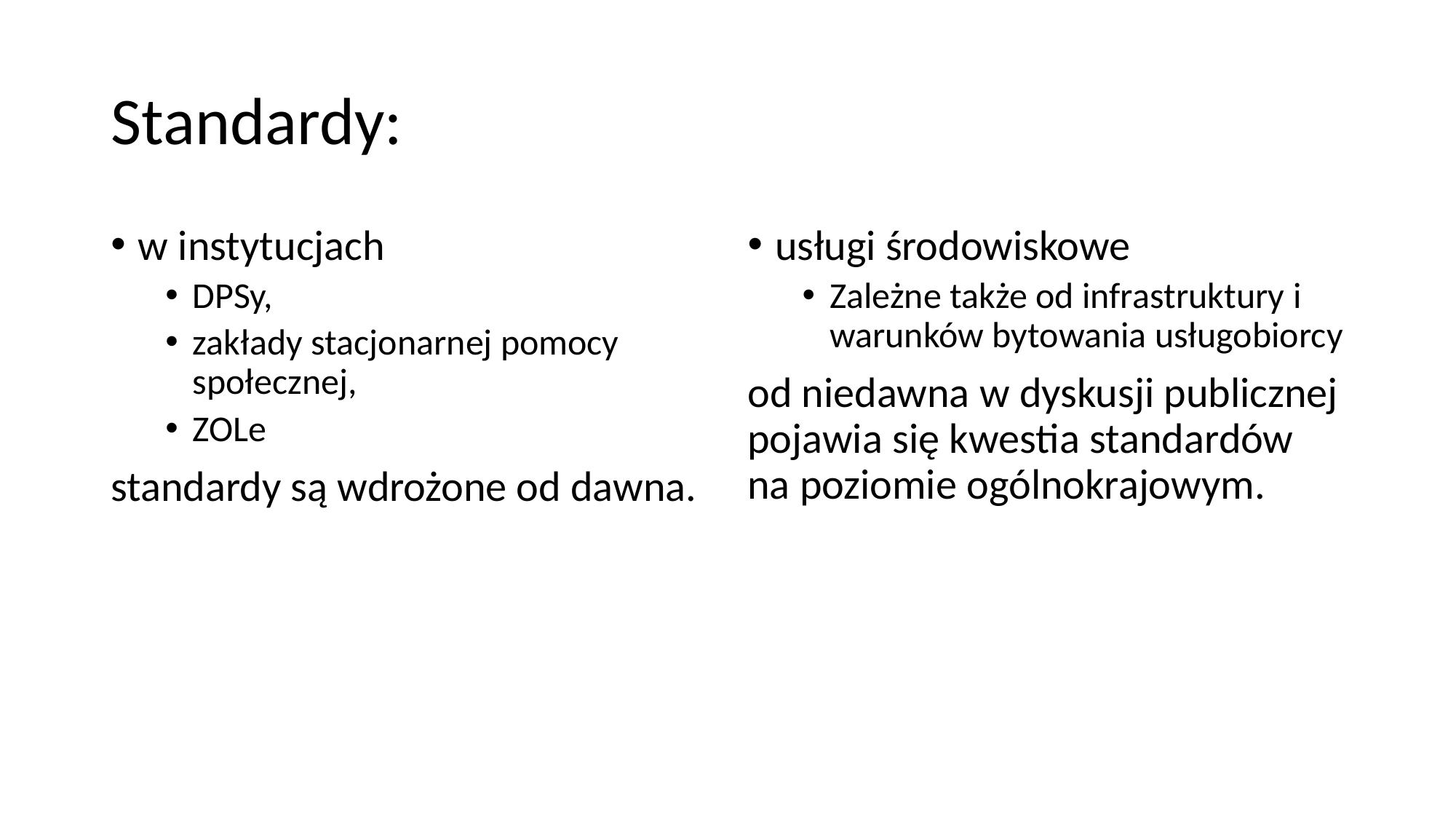

# Standardy:
w instytucjach
DPSy,
zakłady stacjonarnej pomocy społecznej,
ZOLe
standardy są wdrożone od dawna.
usługi środowiskowe
Zależne także od infrastruktury i warunków bytowania usługobiorcy
od niedawna w dyskusji publicznej pojawia się kwestia standardów na poziomie ogólnokrajowym.